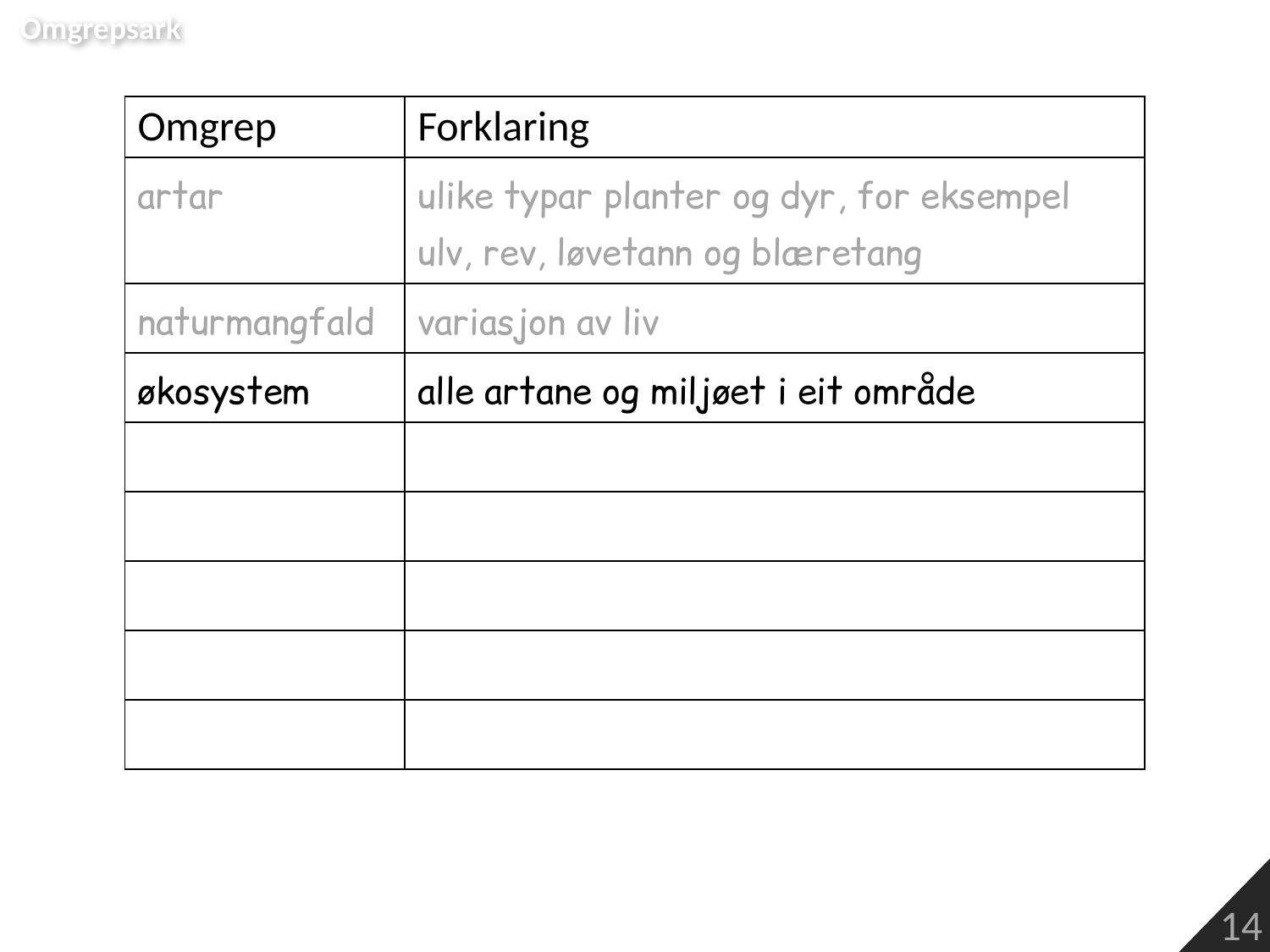

Omgrepsark
| Omgrep | Forklaring |
| --- | --- |
| artar | ulike typar planter og dyr, for eksempel ulv, rev, løvetann og blæretang |
| naturmangfald | variasjon av liv |
| økosystem | alle artane og miljøet i eit område |
|  |  |
|  |  |
|  |  |
|  |  |
|  |  |